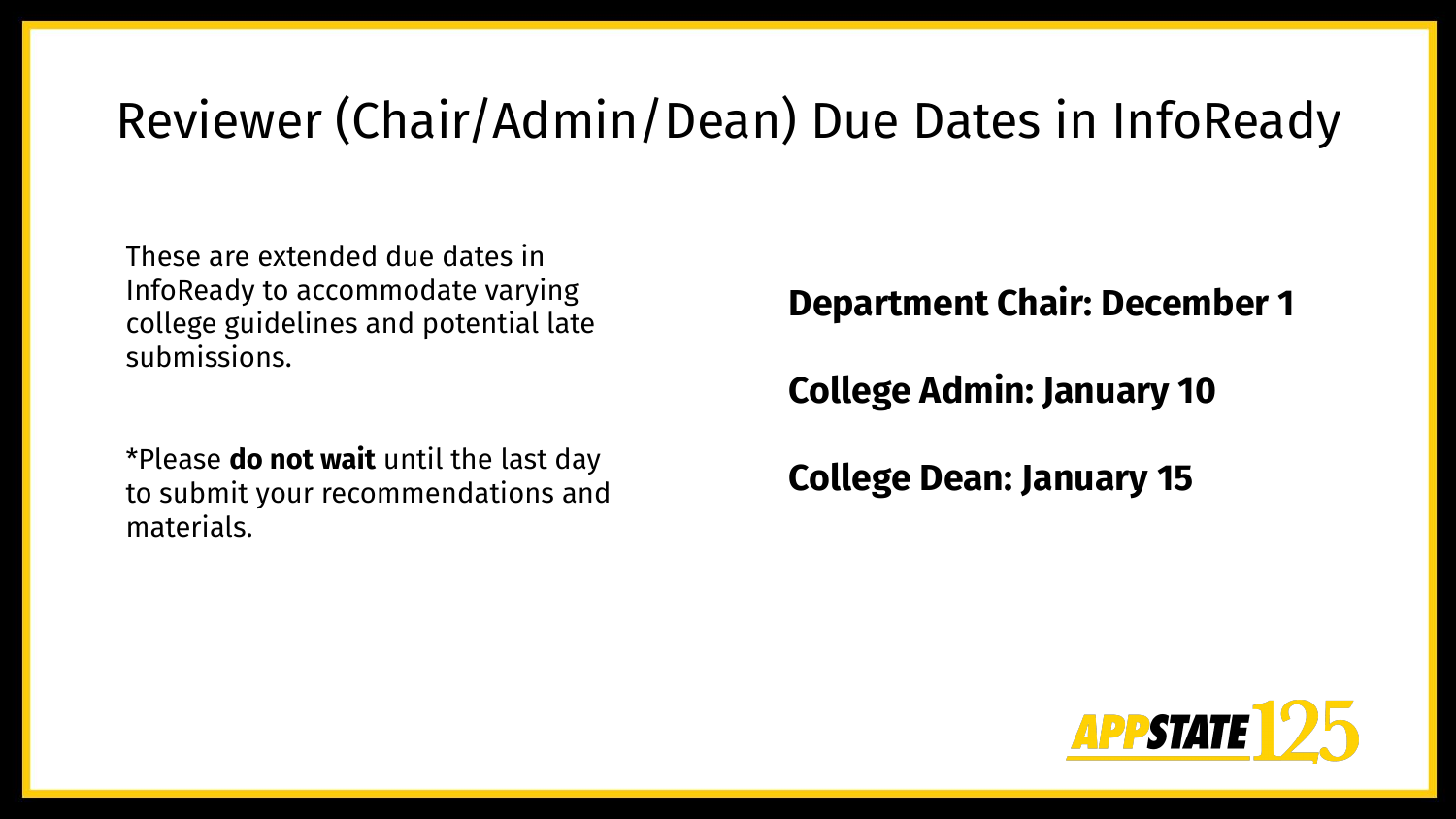

Reviewer (Chair/Admin/Dean) Due Dates in InfoReady

These are extended due dates in InfoReady to accommodate varying college guidelines and potential late submissions.

*Please do not wait until the last day to submit your recommendations and materials.

Department Chair: December 1

College Admin: January 10

College Dean: January 15